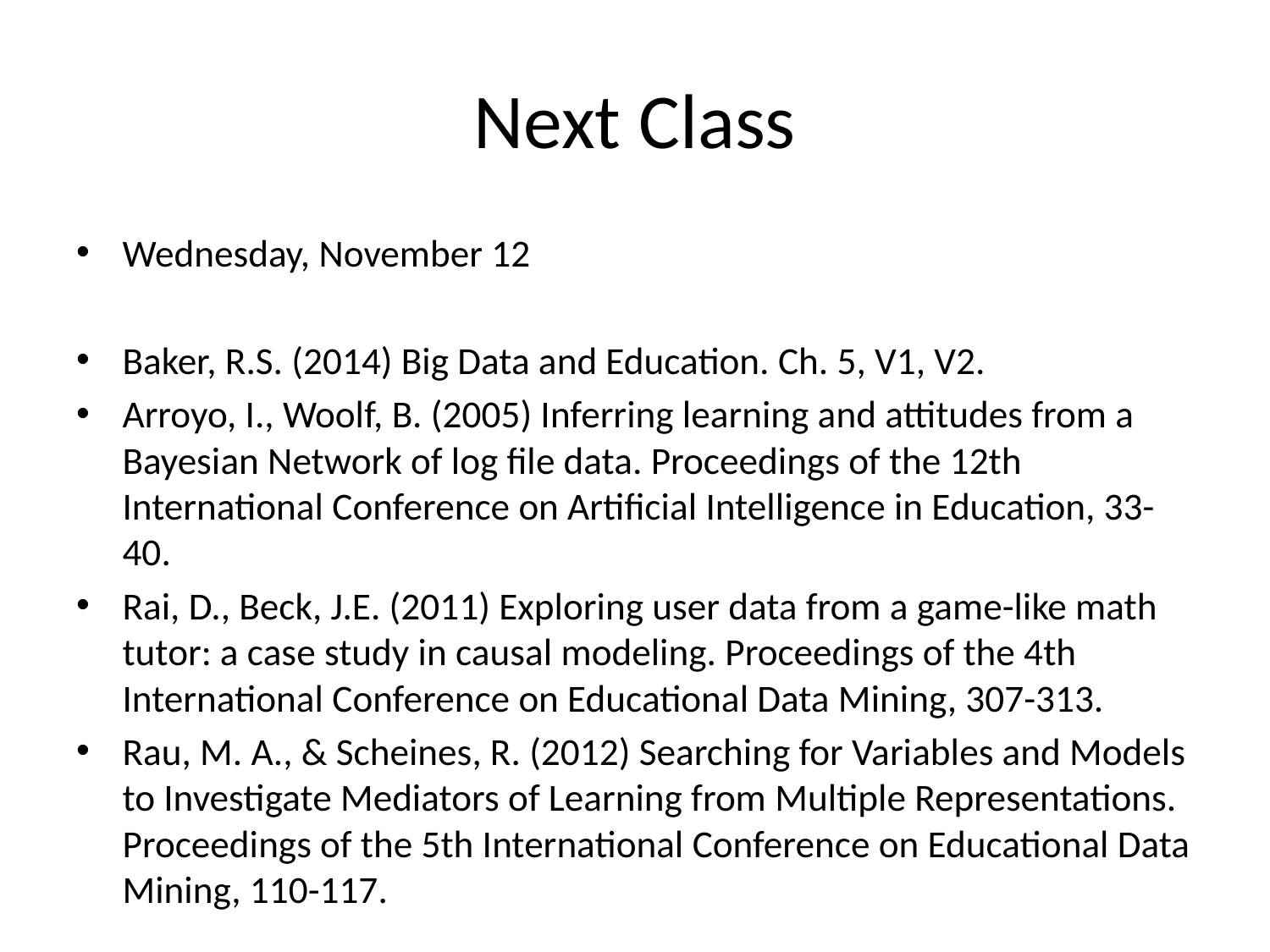

# Next Class
Wednesday, November 12

Baker, R.S. (2014) Big Data and Education. Ch. 5, V1, V2.
Arroyo, I., Woolf, B. (2005) Inferring learning and attitudes from a Bayesian Network of log file data. Proceedings of the 12th International Conference on Artificial Intelligence in Education, 33-40.
Rai, D., Beck, J.E. (2011) Exploring user data from a game-like math tutor: a case study in causal modeling. Proceedings of the 4th International Conference on Educational Data Mining, 307-313.
Rau, M. A., & Scheines, R. (2012) Searching for Variables and Models to Investigate Mediators of Learning from Multiple Representations. Proceedings of the 5th International Conference on Educational Data Mining, 110-117.